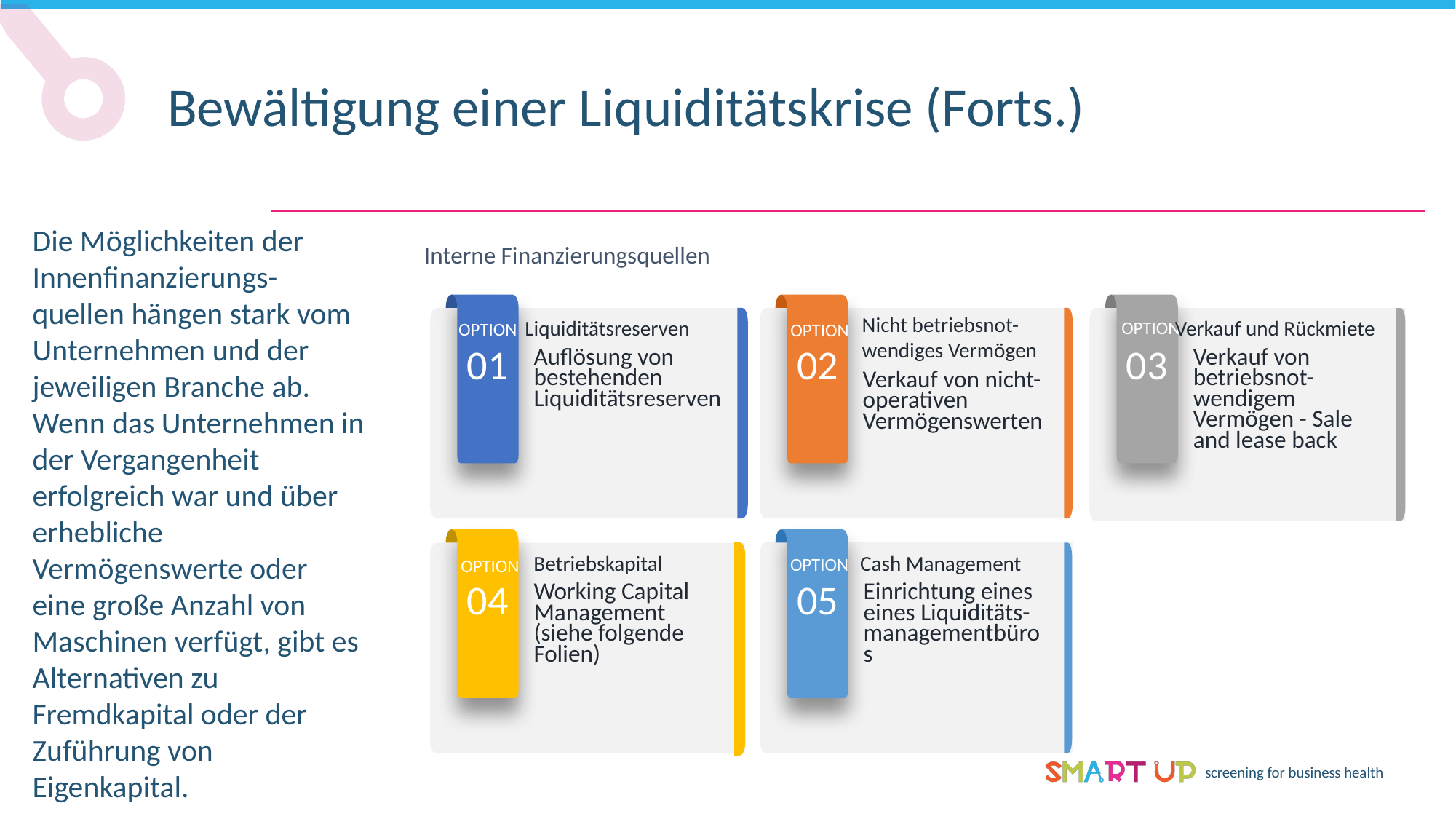

Bewältigung einer Liquiditätskrise (Forts.)
Die Möglichkeiten der Innenfinanzierungs-quellen hängen stark vom Unternehmen und der jeweiligen Branche ab. Wenn das Unternehmen in der Vergangenheit erfolgreich war und über erhebliche Vermögenswerte oder eine große Anzahl von Maschinen verfügt, gibt es Alternativen zu Fremdkapital oder der Zuführung von Eigenkapital.
Interne Finanzierungsquellen

Liquiditätsreserven
Verkauf und Rückmiete

OPTION
Nicht betriebsnot-
wendiges Vermögen
OPTION
OPTION
01
02
03
Auflösung von bestehenden Liquiditätsreserven
Verkauf von betriebsnot-wendigem Vermögen - Sale and lease back
Verkauf von nicht-operativen Vermögenswerten

Betriebskapital
Cash Management

OPTION
OPTION
04
05
Working Capital Management (siehe folgende Folien)
Einrichtung eines
eines Liquiditäts-managementbüros